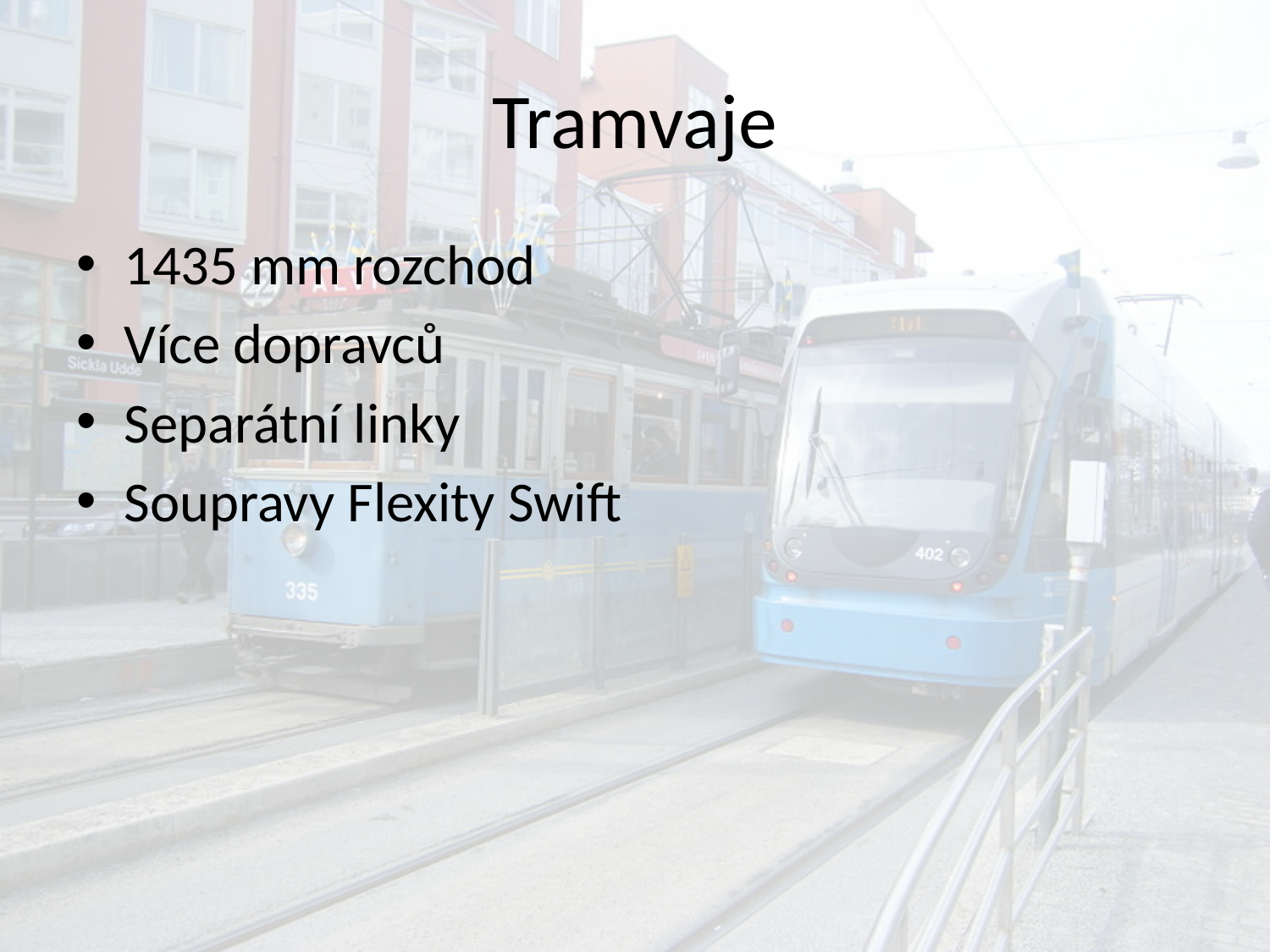

# Tramvaje
1435 mm rozchod
Více dopravců
Separátní linky
Soupravy Flexity Swift